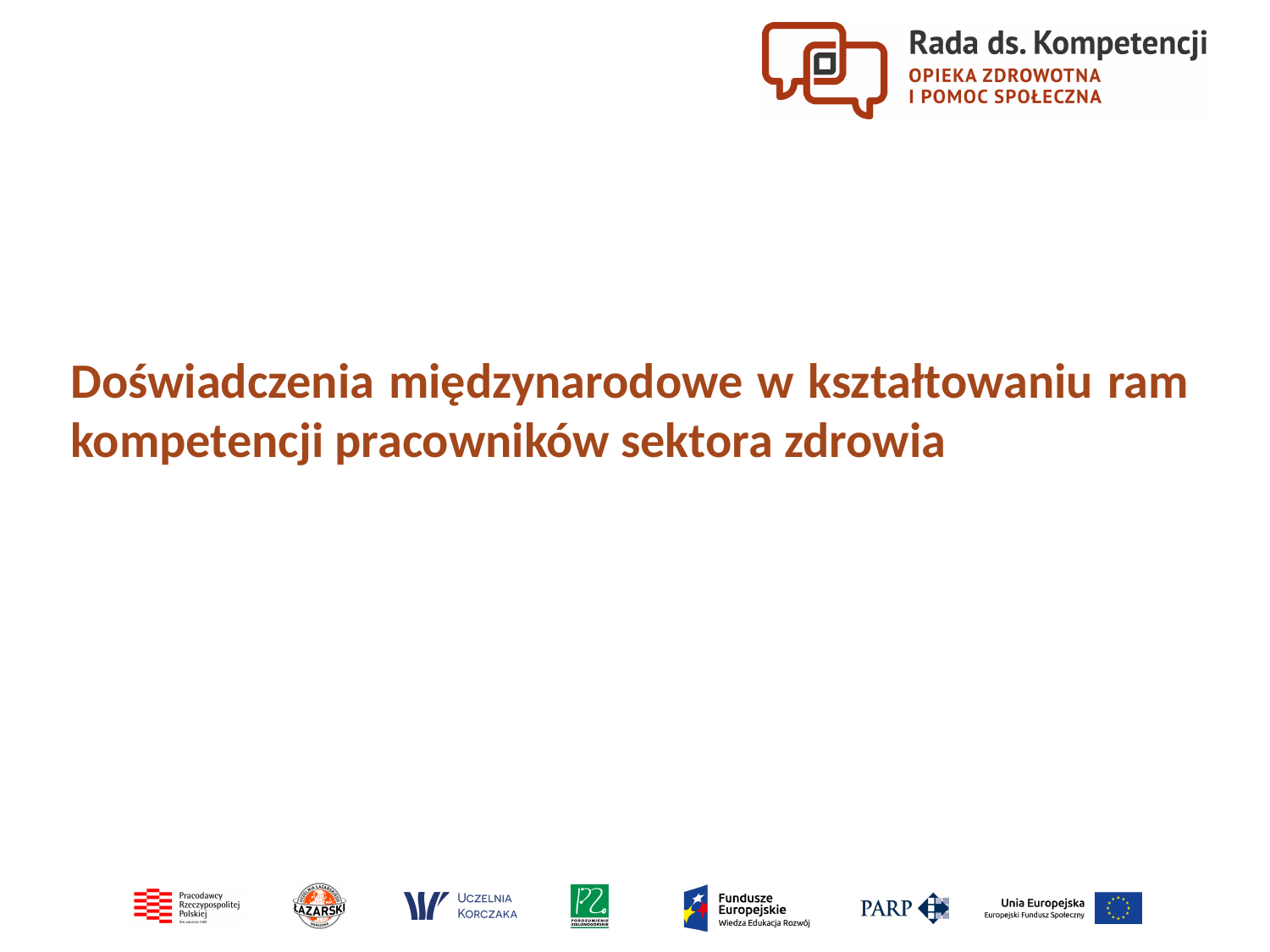

Doświadczenia międzynarodowe w kształtowaniu ram kompetencji pracowników sektora zdrowia